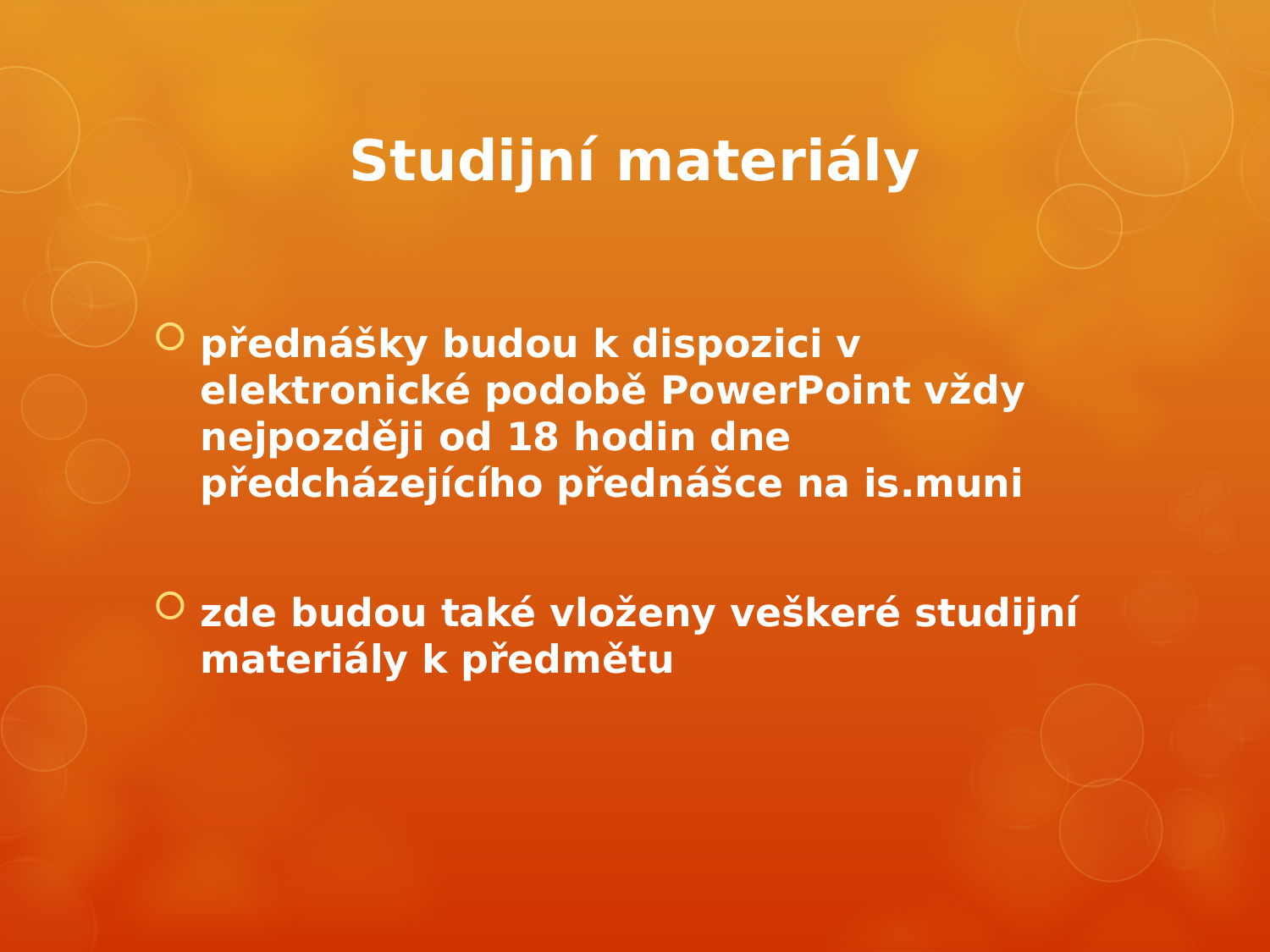

# Studijní materiály
přednášky budou k dispozici v elektronické podobě PowerPoint vždy nejpozději od 18 hodin dne předcházejícího přednášce na is.muni

zde budou také vloženy veškeré studijní materiály k předmětu